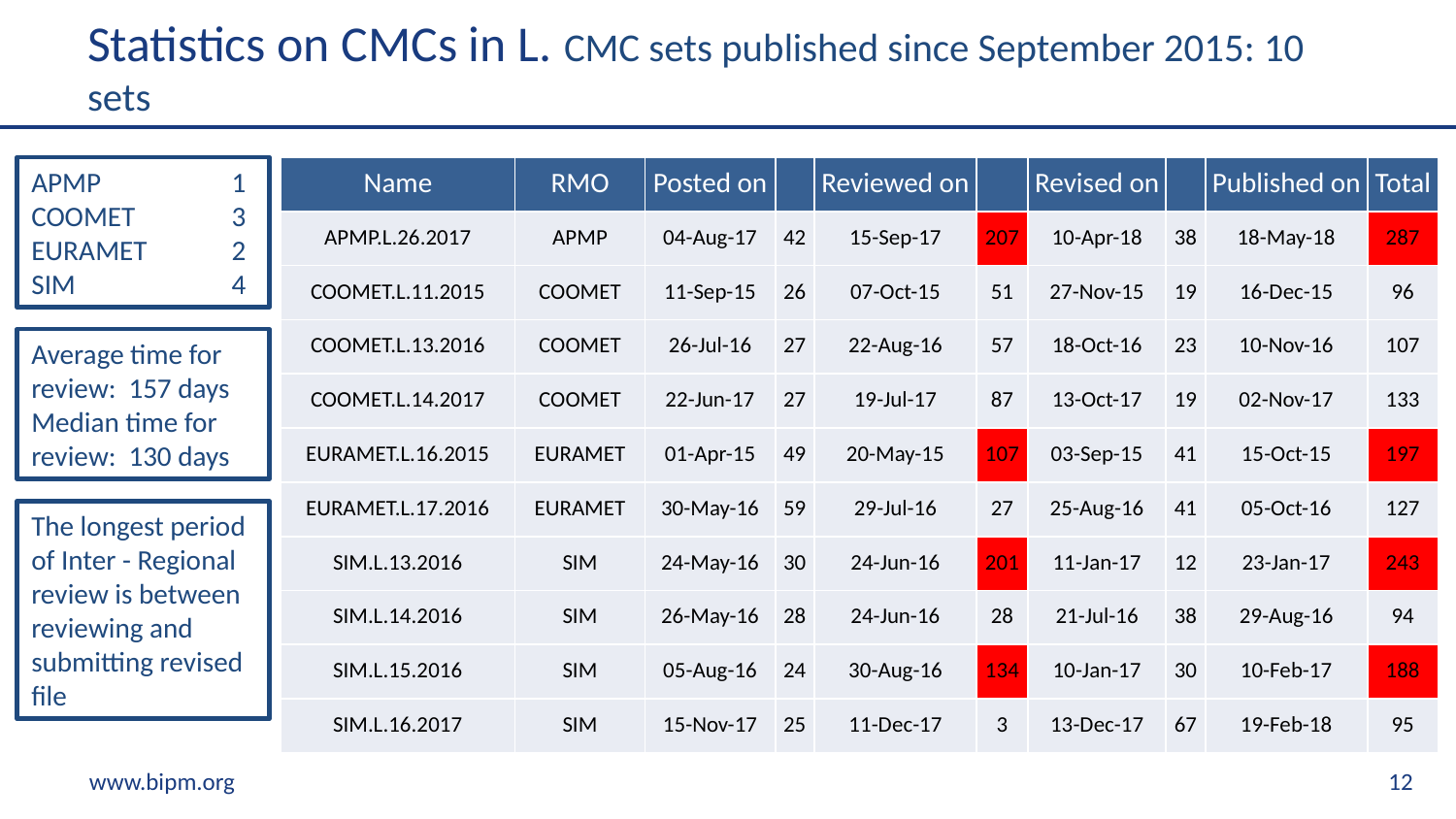

# Statistics on CMCs in L. CMC sets published since September 2015: 10 sets
APMP	1
COOMET	3
EURAMET 	2
SIM	4
| Name | RMO | Posted on |  | Reviewed on |  | Revised on |  | Published on | Total |
| --- | --- | --- | --- | --- | --- | --- | --- | --- | --- |
| APMP.L.26.2017 | APMP | 04-Aug-17 | 42 | 15-Sep-17 | 207 | 10-Apr-18 | 38 | 18-May-18 | 287 |
| COOMET.L.11.2015 | COOMET | 11-Sep-15 | 26 | 07-Oct-15 | 51 | 27-Nov-15 | 19 | 16-Dec-15 | 96 |
| COOMET.L.13.2016 | COOMET | 26-Jul-16 | 27 | 22-Aug-16 | 57 | 18-Oct-16 | 23 | 10-Nov-16 | 107 |
| COOMET.L.14.2017 | COOMET | 22-Jun-17 | 27 | 19-Jul-17 | 87 | 13-Oct-17 | 19 | 02-Nov-17 | 133 |
| EURAMET.L.16.2015 | EURAMET | 01-Apr-15 | 49 | 20-May-15 | 107 | 03-Sep-15 | 41 | 15-Oct-15 | 197 |
| EURAMET.L.17.2016 | EURAMET | 30-May-16 | 59 | 29-Jul-16 | 27 | 25-Aug-16 | 41 | 05-Oct-16 | 127 |
| SIM.L.13.2016 | SIM | 24-May-16 | 30 | 24-Jun-16 | 201 | 11-Jan-17 | 12 | 23-Jan-17 | 243 |
| SIM.L.14.2016 | SIM | 26-May-16 | 28 | 24-Jun-16 | 28 | 21-Jul-16 | 38 | 29-Aug-16 | 94 |
| SIM.L.15.2016 | SIM | 05-Aug-16 | 24 | 30-Aug-16 | 134 | 10-Jan-17 | 30 | 10-Feb-17 | 188 |
| SIM.L.16.2017 | SIM | 15-Nov-17 | 25 | 11-Dec-17 | 3 | 13-Dec-17 | 67 | 19-Feb-18 | 95 |
| Name | RMO | Posted on |  | Reviewed on |  | Revised on |  | Published on | Total |
| --- | --- | --- | --- | --- | --- | --- | --- | --- | --- |
| APMP.L.26.2017 | APMP | 04-Aug-17 | 42 | 15-Sep-17 | 207 | 10-Apr-18 | 38 | 18-May-18 | 287 |
| COOMET.L.11.2015 | COOMET | 11-Sep-15 | 26 | 07-Oct-15 | 51 | 27-Nov-15 | 19 | 16-Dec-15 | 96 |
| COOMET.L.13.2016 | COOMET | 26-Jul-16 | 27 | 22-Aug-16 | 57 | 18-Oct-16 | 23 | 10-Nov-16 | 107 |
| COOMET.L.14.2017 | COOMET | 22-Jun-17 | 27 | 19-Jul-17 | 87 | 13-Oct-17 | 19 | 02-Nov-17 | 133 |
| EURAMET.L.16.2015 | EURAMET | 01-Apr-15 | 49 | 20-May-15 | 107 | 03-Sep-15 | 41 | 15-Oct-15 | 197 |
| EURAMET.L.17.2016 | EURAMET | 30-May-16 | 59 | 29-Jul-16 | 27 | 25-Aug-16 | 41 | 05-Oct-16 | 127 |
| SIM.L.13.2016 | SIM | 24-May-16 | 30 | 24-Jun-16 | 201 | 11-Jan-17 | 12 | 23-Jan-17 | 243 |
| SIM.L.14.2016 | SIM | 26-May-16 | 28 | 24-Jun-16 | 28 | 21-Jul-16 | 38 | 29-Aug-16 | 94 |
| SIM.L.15.2016 | SIM | 05-Aug-16 | 24 | 30-Aug-16 | 134 | 10-Jan-17 | 30 | 10-Feb-17 | 188 |
| SIM.L.16.2017 | SIM | 15-Nov-17 | 25 | 11-Dec-17 | 3 | 13-Dec-17 | 67 | 19-Feb-18 | 95 |
Average time for review:  157 days
Median time for review:  130 days
The longest period of Inter - Regional review is between reviewing and submitting revised file